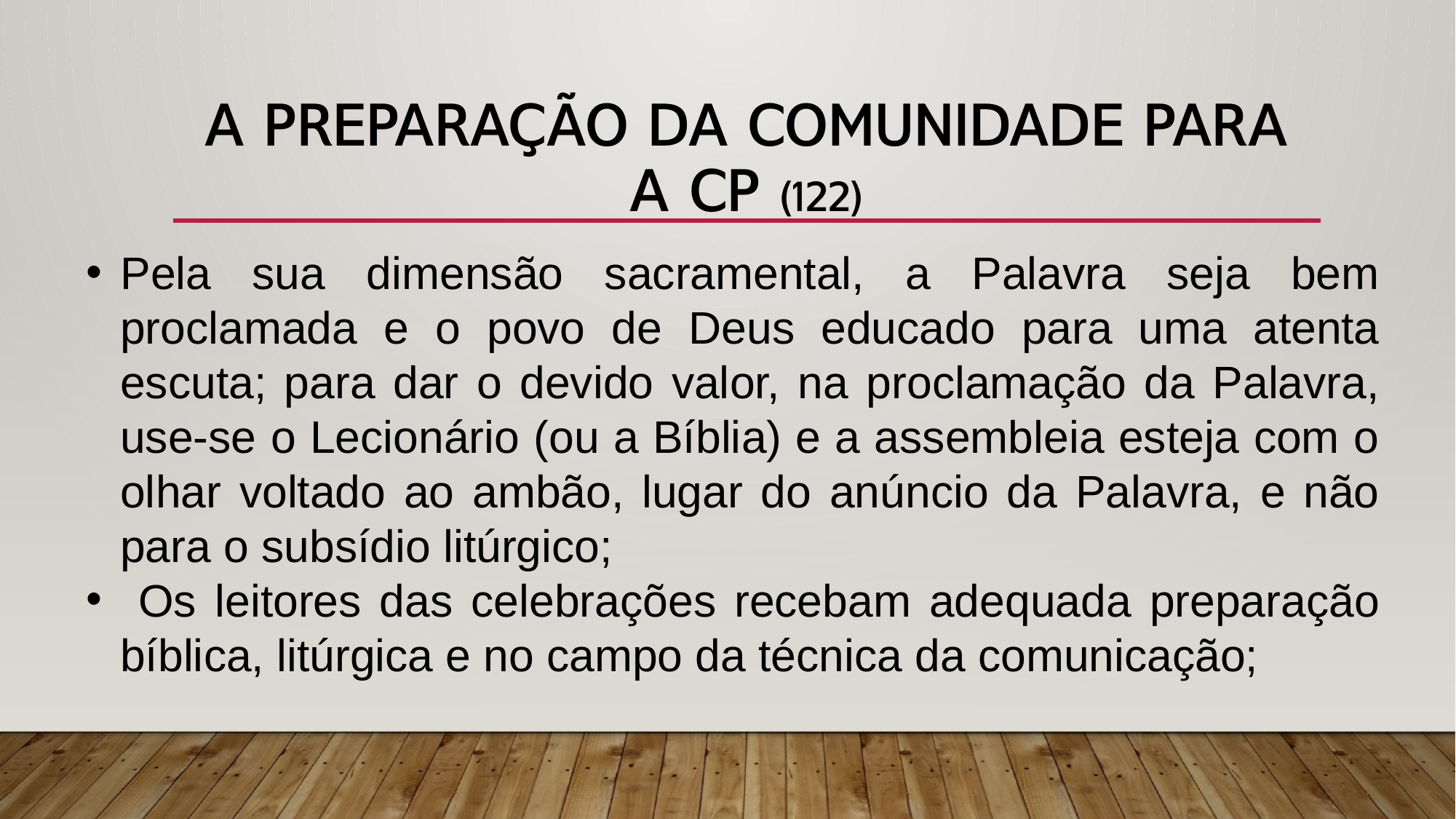

# A preparação da comunidade para a cp (122)
Pela sua dimensão sacramental, a Palavra seja bem proclamada e o povo de Deus educado para uma atenta escuta; para dar o devido valor, na proclamação da Palavra, use-se o Lecionário (ou a Bíblia) e a assembleia esteja com o olhar voltado ao ambão, lugar do anúncio da Palavra, e não para o subsídio litúrgico;
 Os leitores das celebrações recebam adequada preparação bíblica, litúrgica e no campo da técnica da comunicação;